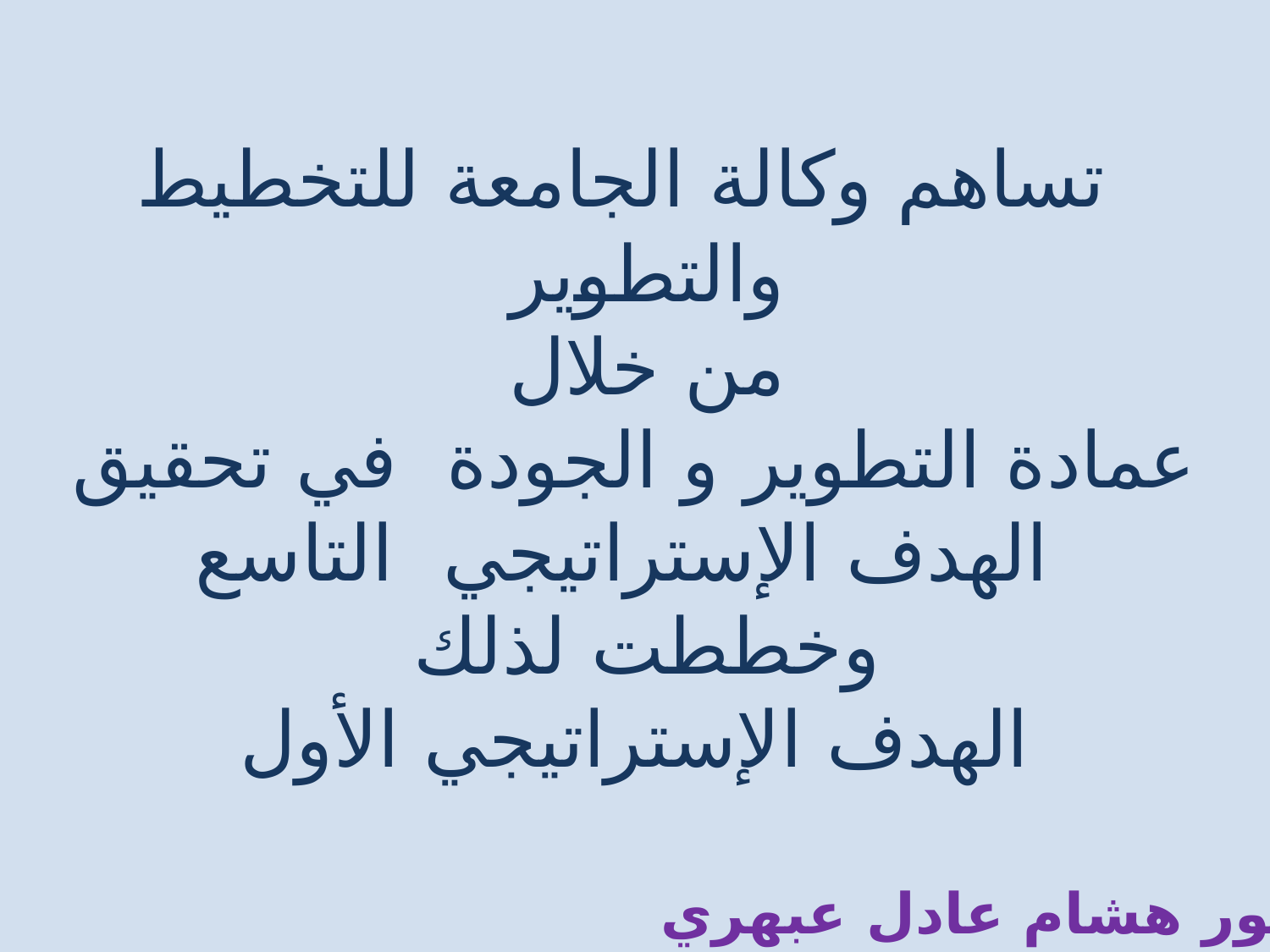

تساهم وكالة الجامعة للتخطيط والتطوير
من خلال
عمادة التطوير و الجودة  في تحقيق
 الهدف الإستراتيجي  التاسع
وخططت لذلك
الهدف الإستراتيجي الأول

الدكتور هشام عادل عبهري